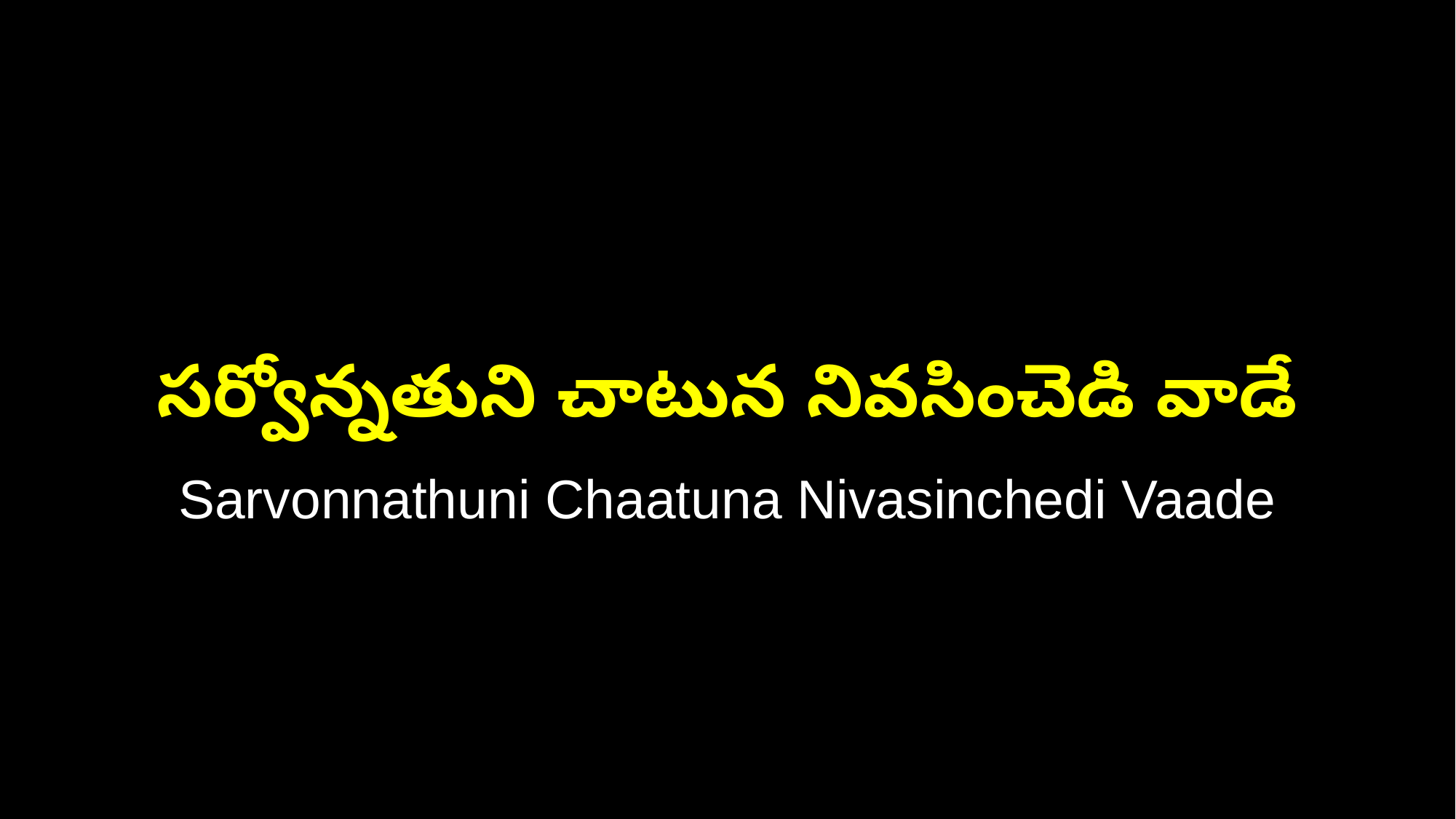

సర్వోన్నతుని చాటున నివసించెడి వాడే
Sarvonnathuni Chaatuna Nivasinchedi Vaade